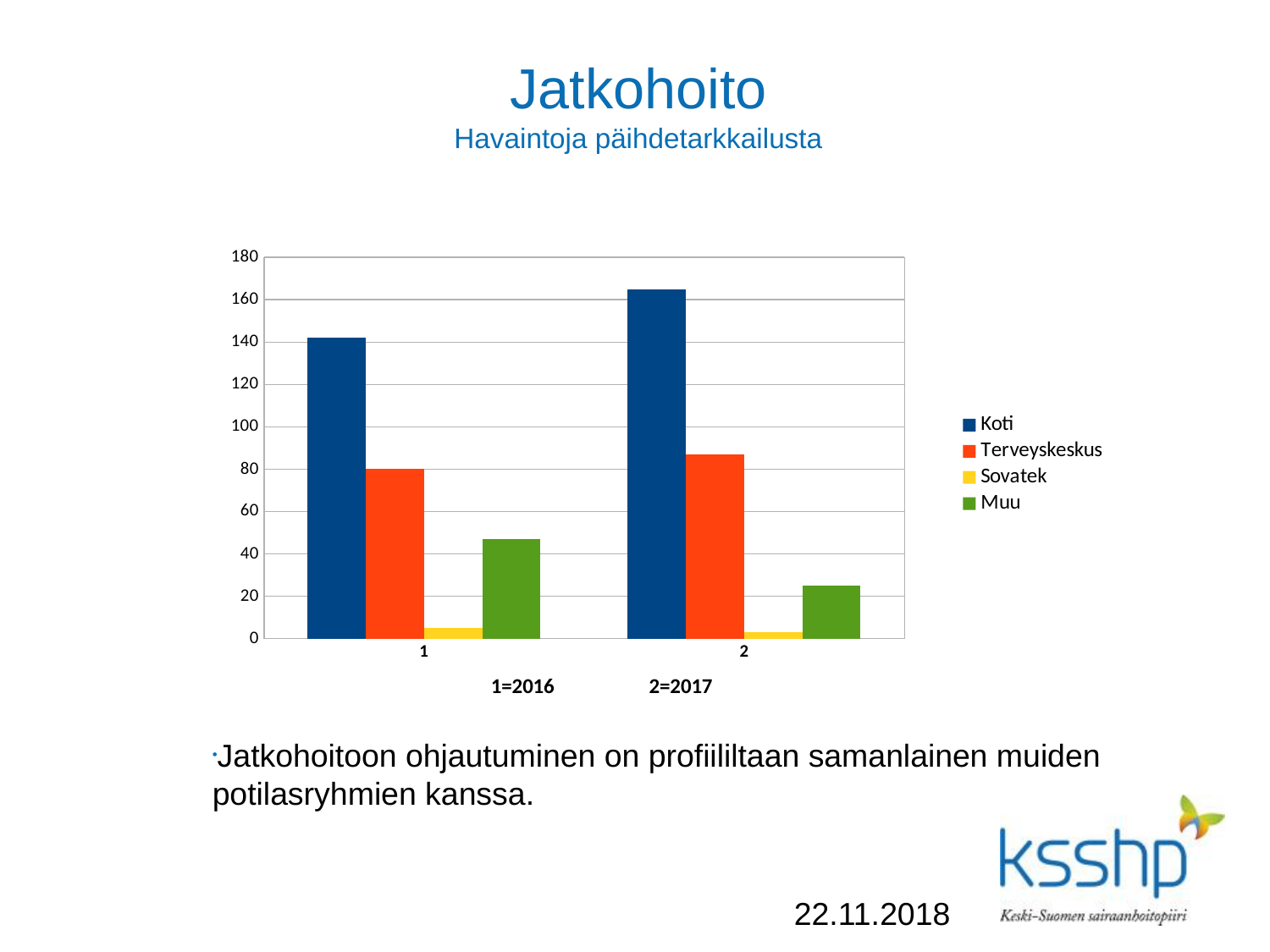

Jatkohoito
Havaintoja päihdetarkkailusta

### Chart

| Category |  |  |  |  |
|---|---|---|---|---|
| 1 | 142.0 | 80.0 | 5.0 | 47.0 |
| 2 | 165.0 | 87.0 | 3.0 | 25.0 |
Jatkohoitoon ohjautuminen on profiililtaan samanlainen muiden potilasryhmien kanssa.
                                                22.11.2018